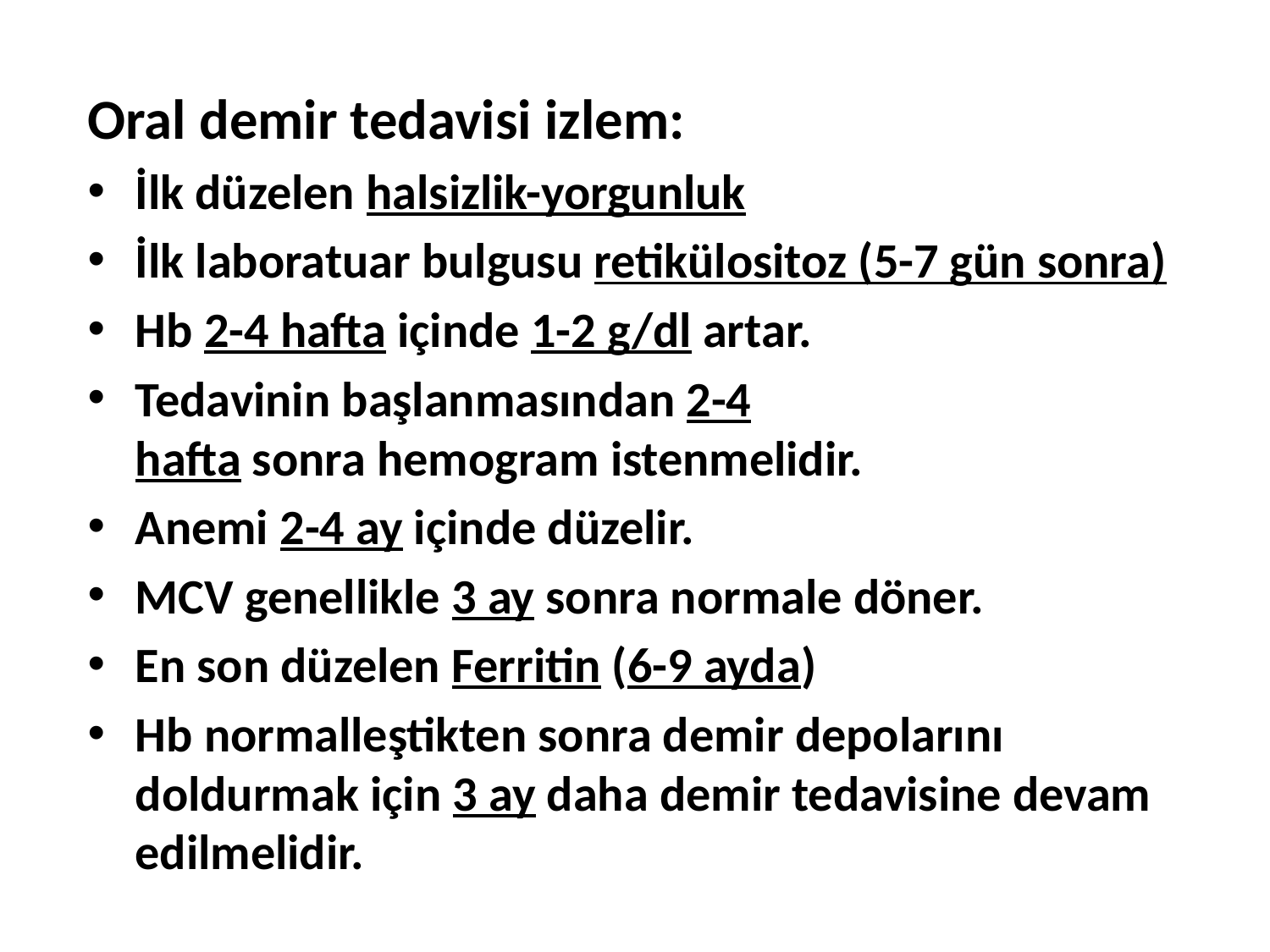

Oral demir tedavisi izlem:​
İlk düzelen halsizlik-yorgunluk​
İlk laboratuar bulgusu retikülositoz (5-7 gün sonra)​
Hb 2-4 hafta içinde 1-2 g/dl artar.​
Tedavinin başlanmasından 2-4 hafta sonra hemogram istenmelidir.​
Anemi 2-4 ay içinde düzelir.​
MCV genellikle 3 ay sonra normale döner.​
En son düzelen Ferritin (6-9 ayda)​
Hb normalleştikten sonra demir depolarını doldurmak için 3 ay daha demir tedavisine devam edilmelidir.​